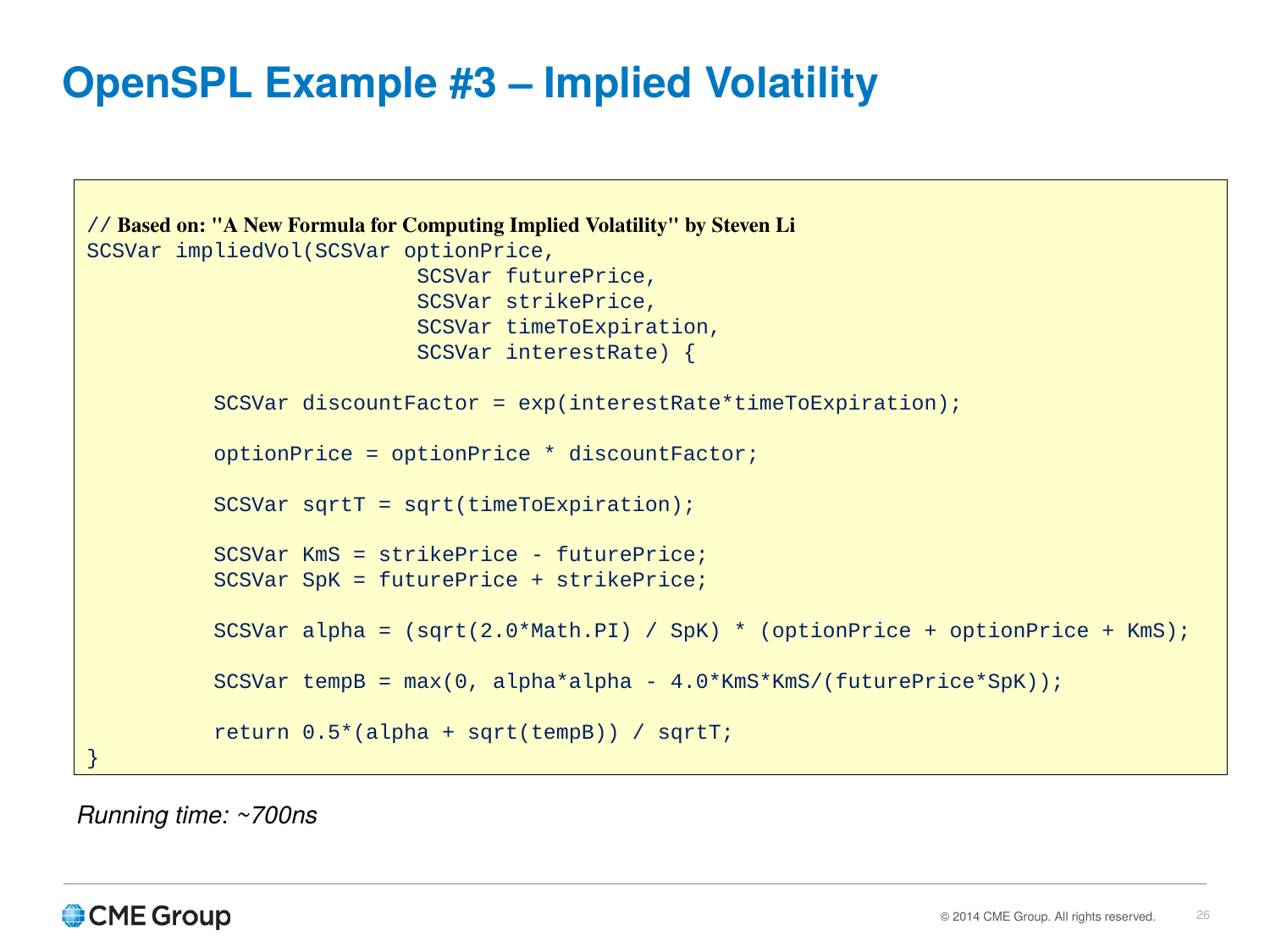

OpenSPL Example #3 – Implied Volatility

// Based on: "A New Formula for Computing Implied Volatility" by Steven Li
SCSVar impliedVol(SCSVar optionPrice,
                          SCSVar futurePrice,
                          SCSVar strikePrice,
                          SCSVar timeToExpiration,
                          SCSVar interestRate) {

	SCSVar discountFactor = exp(interestRate*timeToExpiration);

	optionPrice = optionPrice * discountFactor;

	SCSVar sqrtT = sqrt(timeToExpiration);

	SCSVar KmS = strikePrice - futurePrice;
	SCSVar SpK = futurePrice + strikePrice;

	SCSVar alpha = (sqrt(2.0*Math.PI) / SpK) * (optionPrice + optionPrice + KmS);

	SCSVar tempB = max(0, alpha*alpha - 4.0*KmS*KmS/(futurePrice*SpK));

	return 0.5*(alpha + sqrt(tempB)) / sqrtT;
}
Running time: ~700ns
26